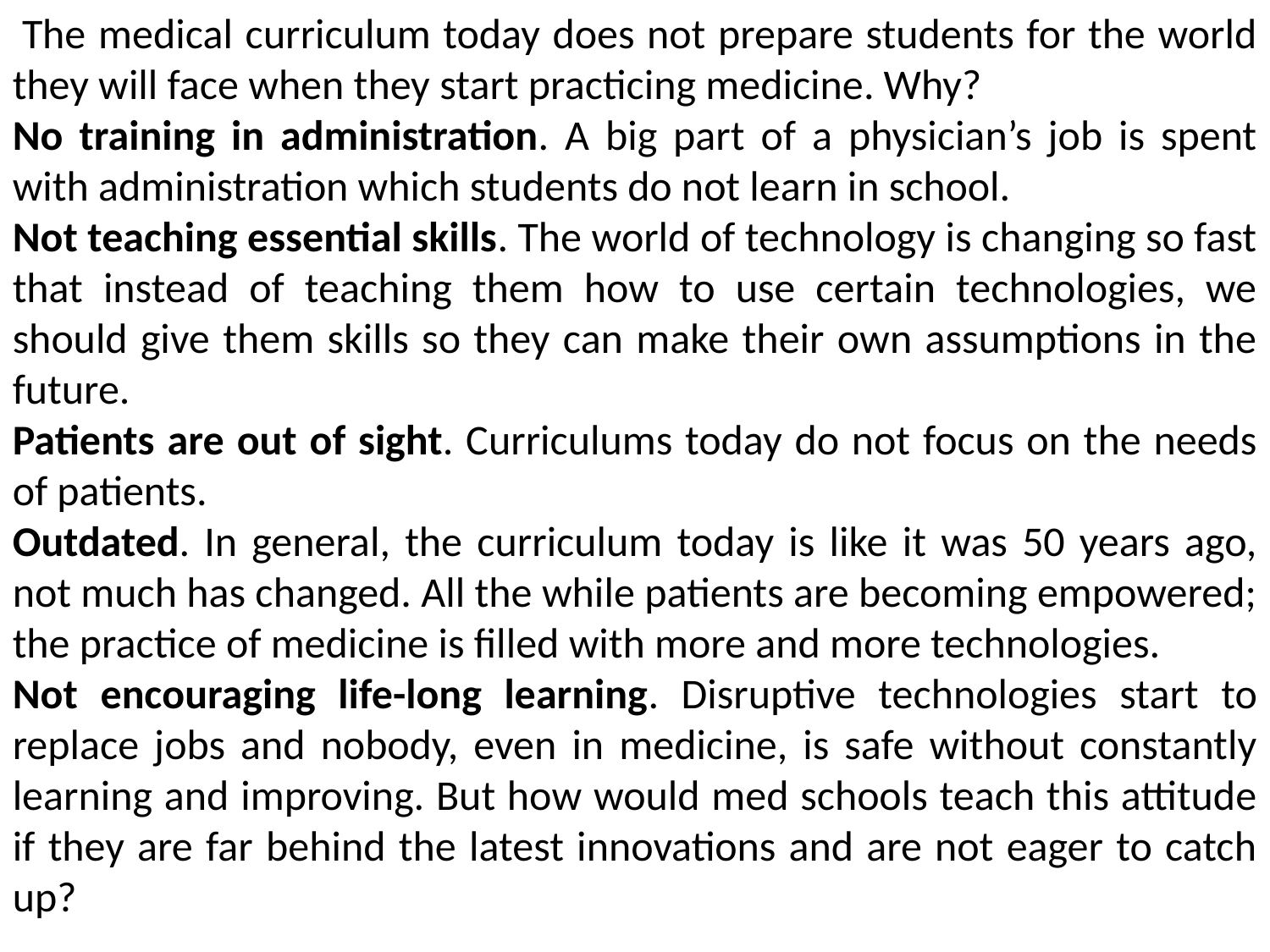

The medical curriculum today does not prepare students for the world they will face when they start practicing medicine. Why?
No training in administration. A big part of a physician’s job is spent with administration which students do not learn in school.
Not teaching essential skills. The world of technology is changing so fast that instead of teaching them how to use certain technologies, we should give them skills so they can make their own assumptions in the future.
Patients are out of sight. Curriculums today do not focus on the needs of patients.
Outdated. In general, the curriculum today is like it was 50 years ago, not much has changed. All the while patients are becoming empowered; the practice of medicine is filled with more and more technologies.
Not encouraging life-long learning. Disruptive technologies start to replace jobs and nobody, even in medicine, is safe without constantly learning and improving. But how would med schools teach this attitude if they are far behind the latest innovations and are not eager to catch up?